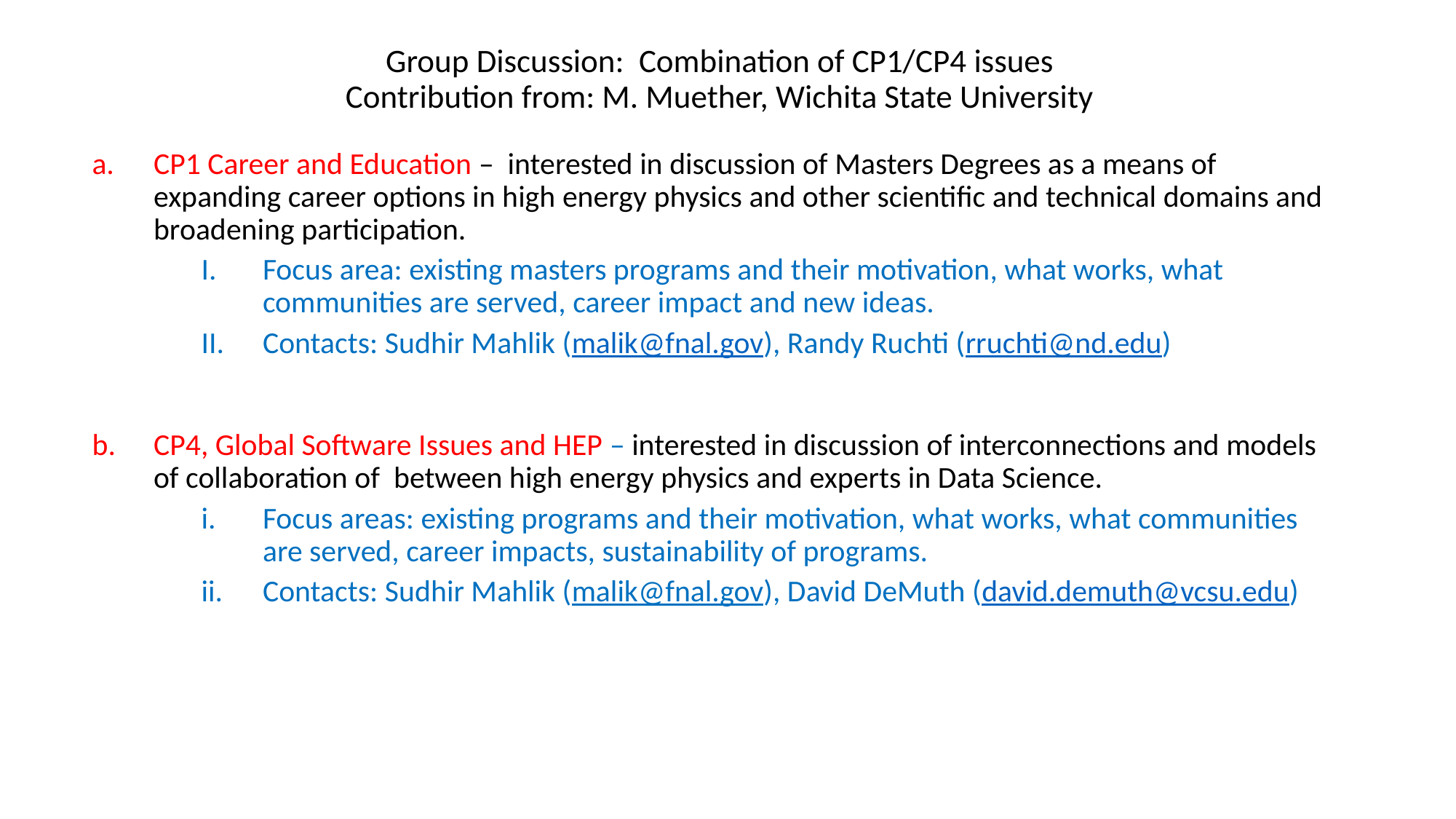

# Group Discussion:  Combination of CP1/CP4 issues Contribution from: M. Muether, Wichita State University
CP1 Career and Education –  interested in discussion of Masters Degrees as a means of expanding career options in high energy physics and other scientific and technical domains and broadening participation.
Focus area: existing masters programs and their motivation, what works, what communities are served, career impact and new ideas.
Contacts: Sudhir Mahlik (malik@fnal.gov), Randy Ruchti (rruchti@nd.edu)

CP4, Global Software Issues and HEP – interested in discussion of interconnections and models of collaboration of  between high energy physics and experts in Data Science.
Focus areas: existing programs and their motivation, what works, what communities are served, career impacts, sustainability of programs.
Contacts: Sudhir Mahlik (malik@fnal.gov), David DeMuth (david.demuth@vcsu.edu)